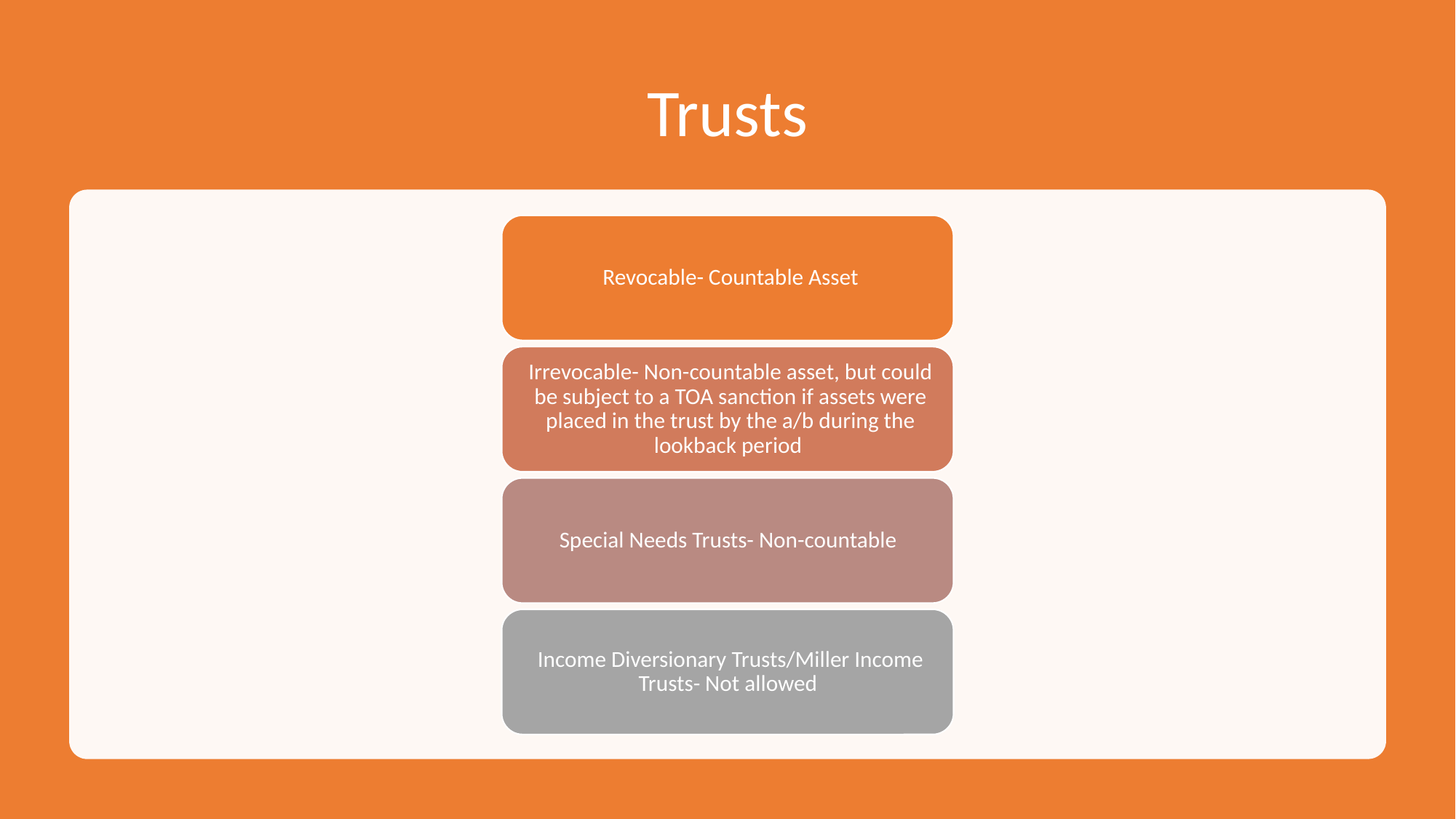

# Trusts

Revocable- Countable Asset
Irrevocable- Non-countable asset, but could be subject to a TOA sanction if assets were placed in the trust by the a/b during the lookback period
Special Needs Trusts- Non-countable
Income Diversionary Trusts/Miller Income Trusts- Not allowed